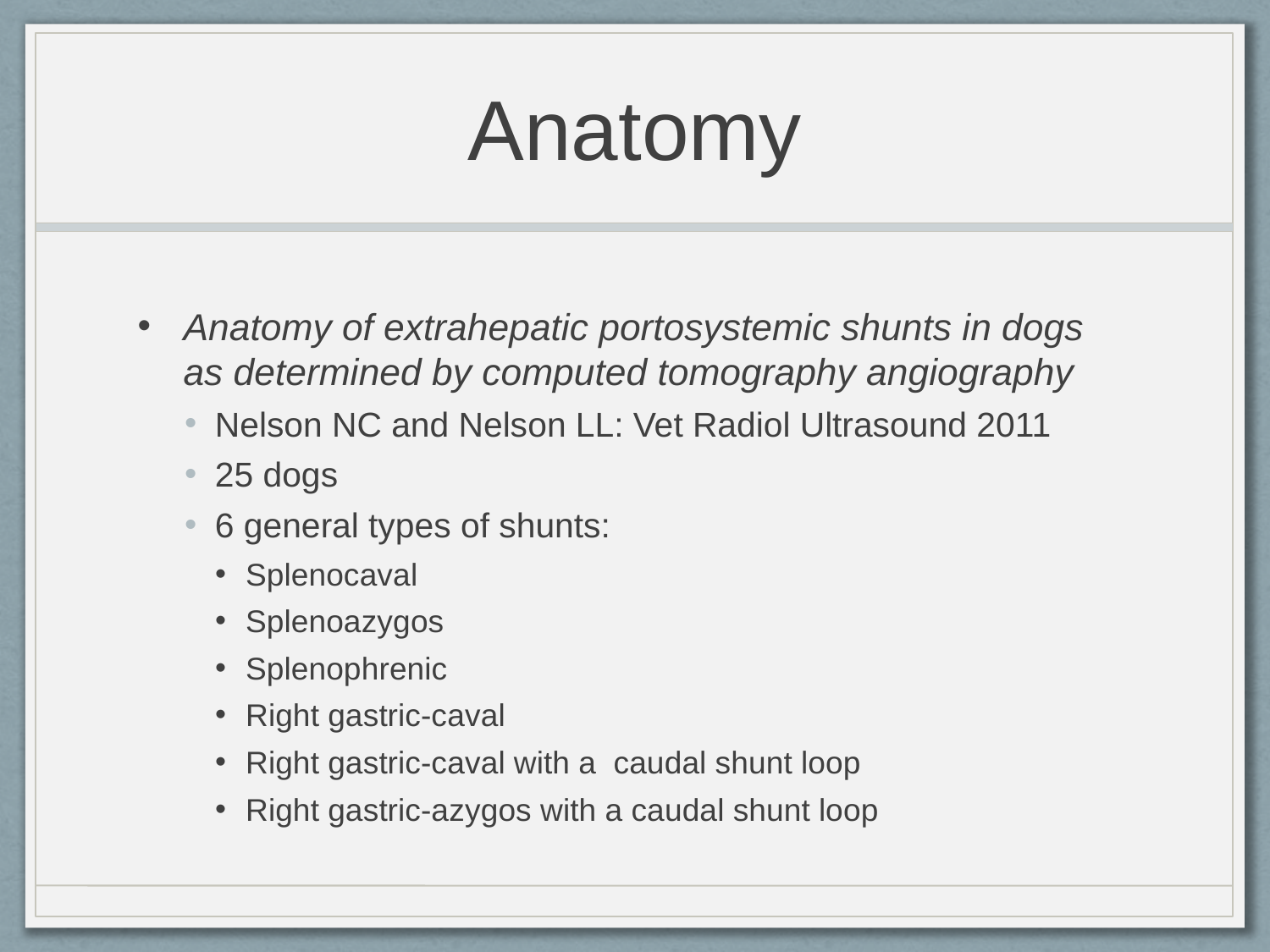

# Anatomy
Anatomy of extrahepatic portosystemic shunts in dogs as determined by computed tomography angiography
Nelson NC and Nelson LL: Vet Radiol Ultrasound 2011
25 dogs
6 general types of shunts:
Splenocaval
Splenoazygos
Splenophrenic
Right gastric-caval
Right gastric-caval with a  caudal shunt loop
Right gastric-azygos with a caudal shunt loop